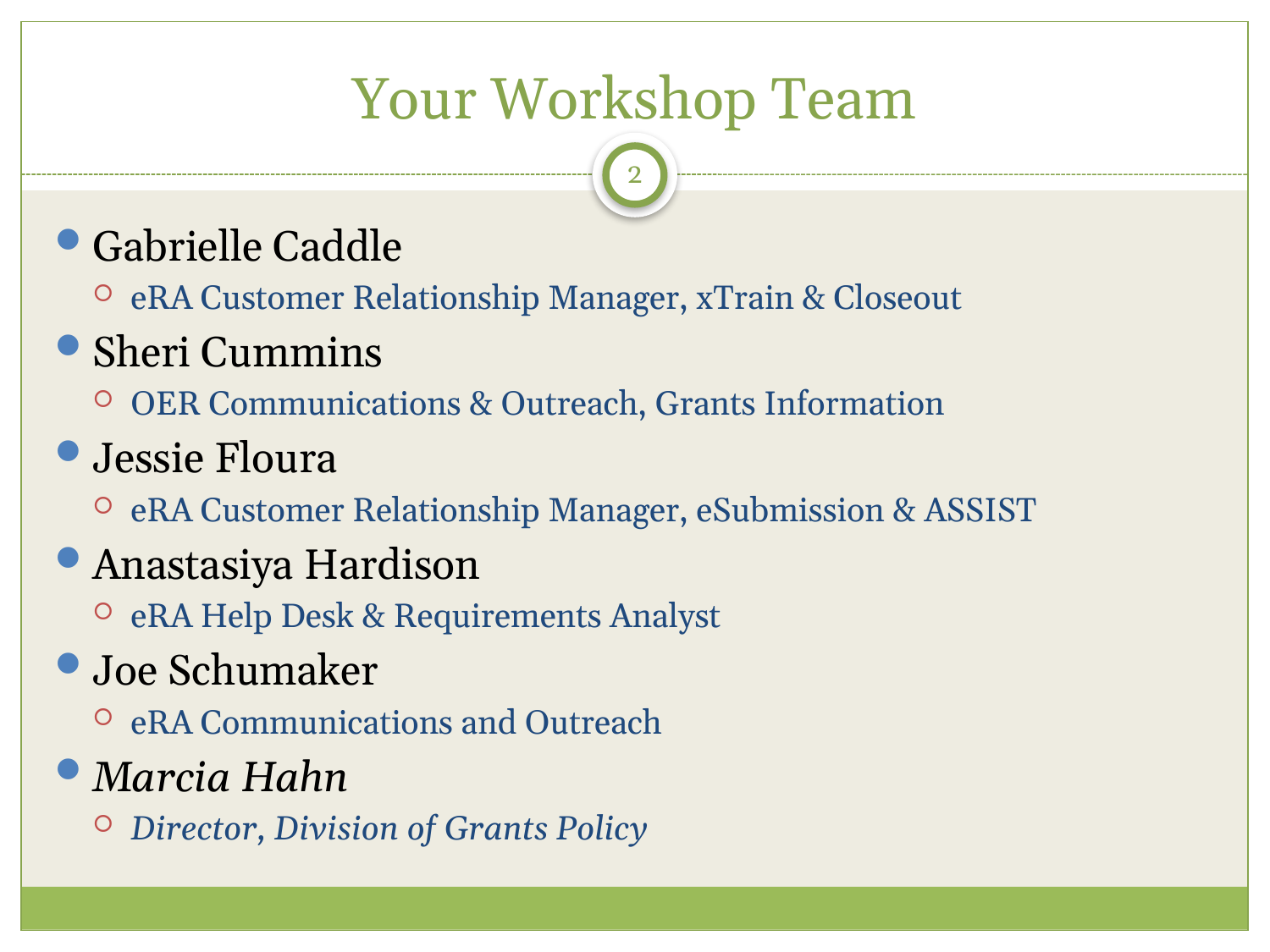

# Your Workshop Team
2
Gabrielle Caddle
eRA Customer Relationship Manager, xTrain & Closeout
Sheri Cummins
OER Communications & Outreach, Grants Information
Jessie Floura
eRA Customer Relationship Manager, eSubmission & ASSIST
Anastasiya Hardison
eRA Help Desk & Requirements Analyst
Joe Schumaker
eRA Communications and Outreach
Marcia Hahn
Director, Division of Grants Policy